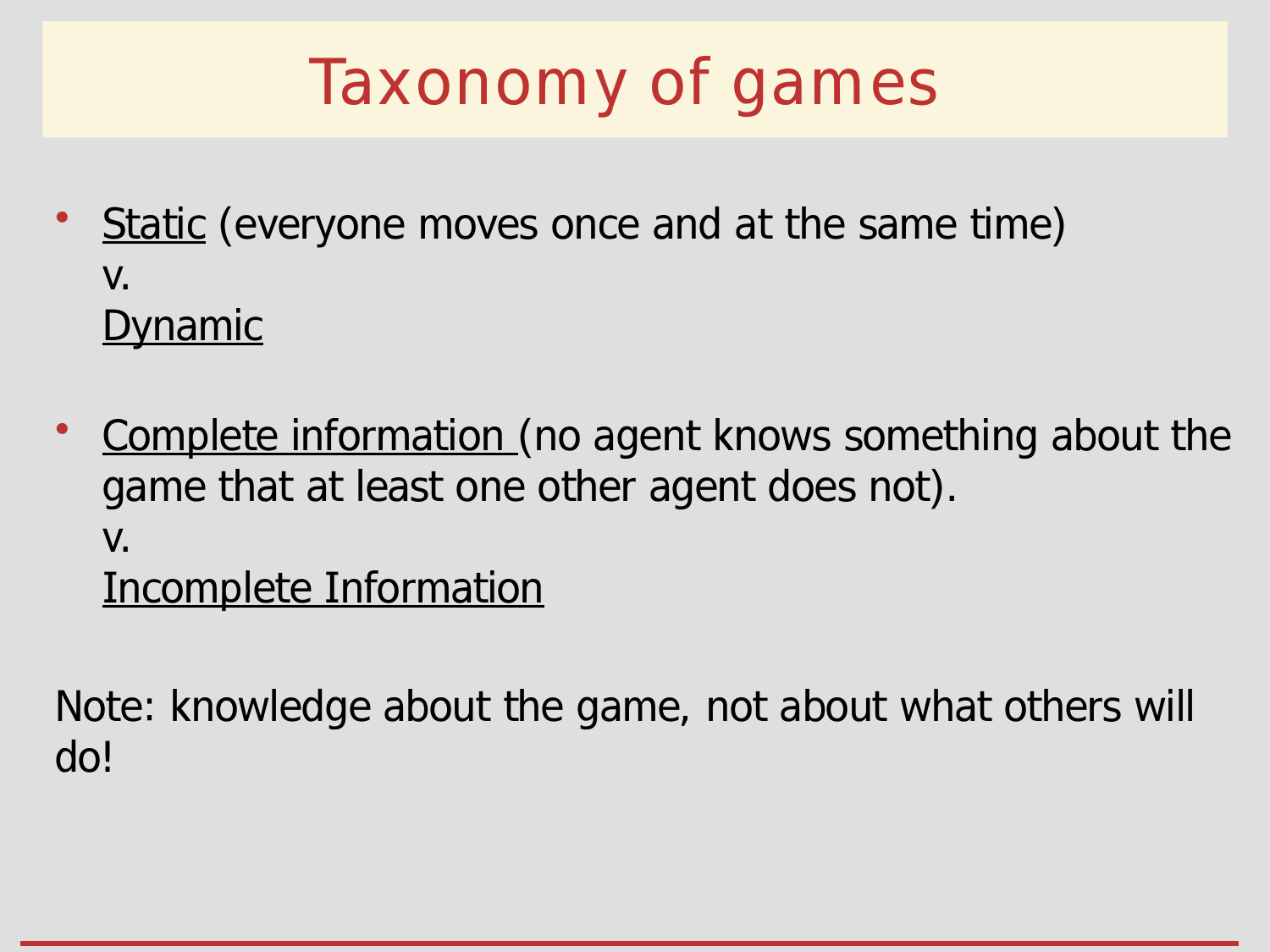

# Taxonomy of games
Static (everyone moves once and at the same time)
v.
Dynamic
Complete information (no agent knows something about the game that at least one other agent does not).
v.
Incomplete Information

Note: knowledge about the game, not about what others will do!